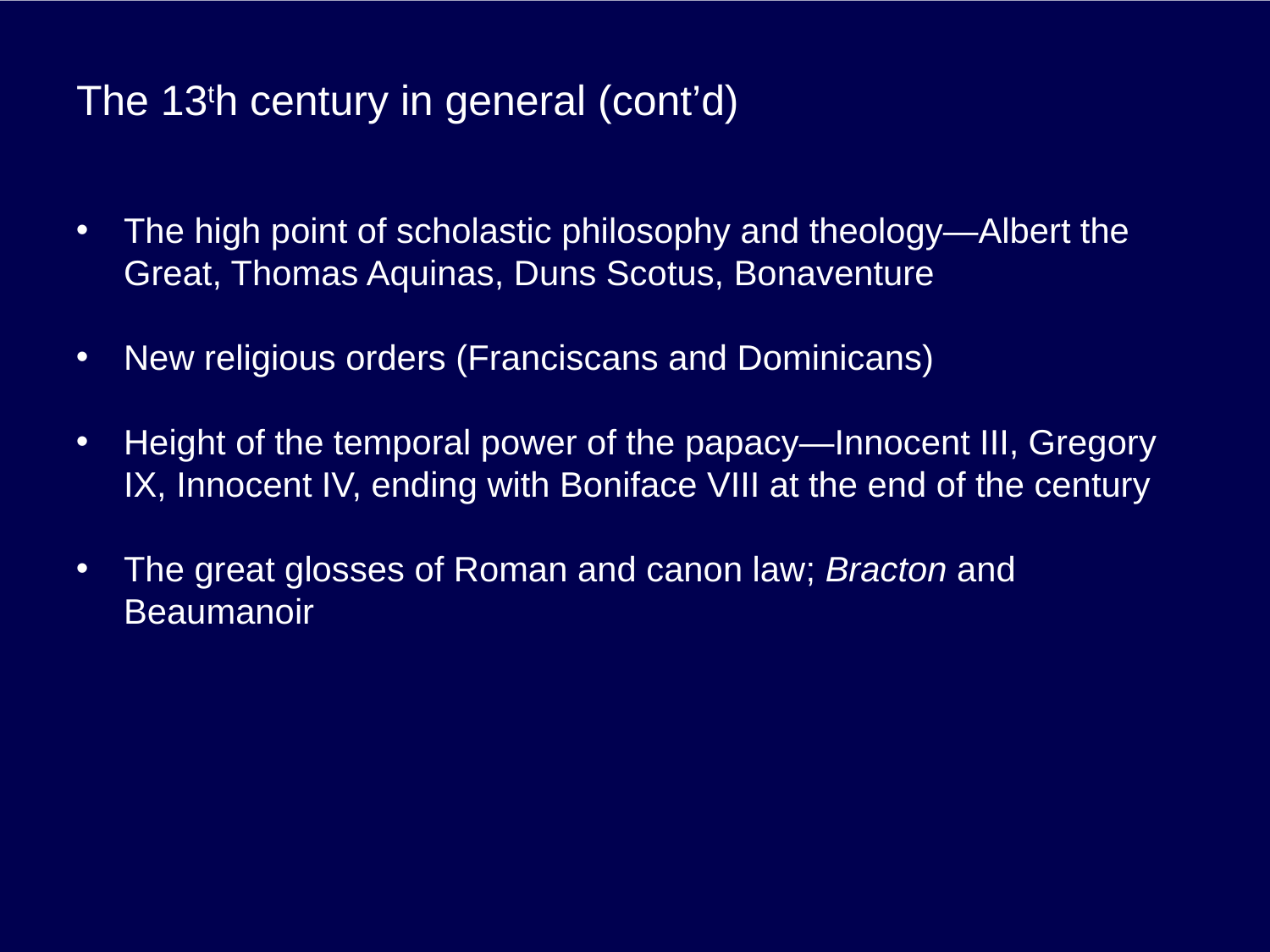

# The 13th century in general (cont’d)
The high point of scholastic philosophy and theology—Albert the Great, Thomas Aquinas, Duns Scotus, Bonaventure

New religious orders (Franciscans and Dominicans)

Height of the temporal power of the papacy—Innocent III, Gregory IX, Innocent IV, ending with Boniface VIII at the end of the century

The great glosses of Roman and canon law; Bracton and Beaumanoir